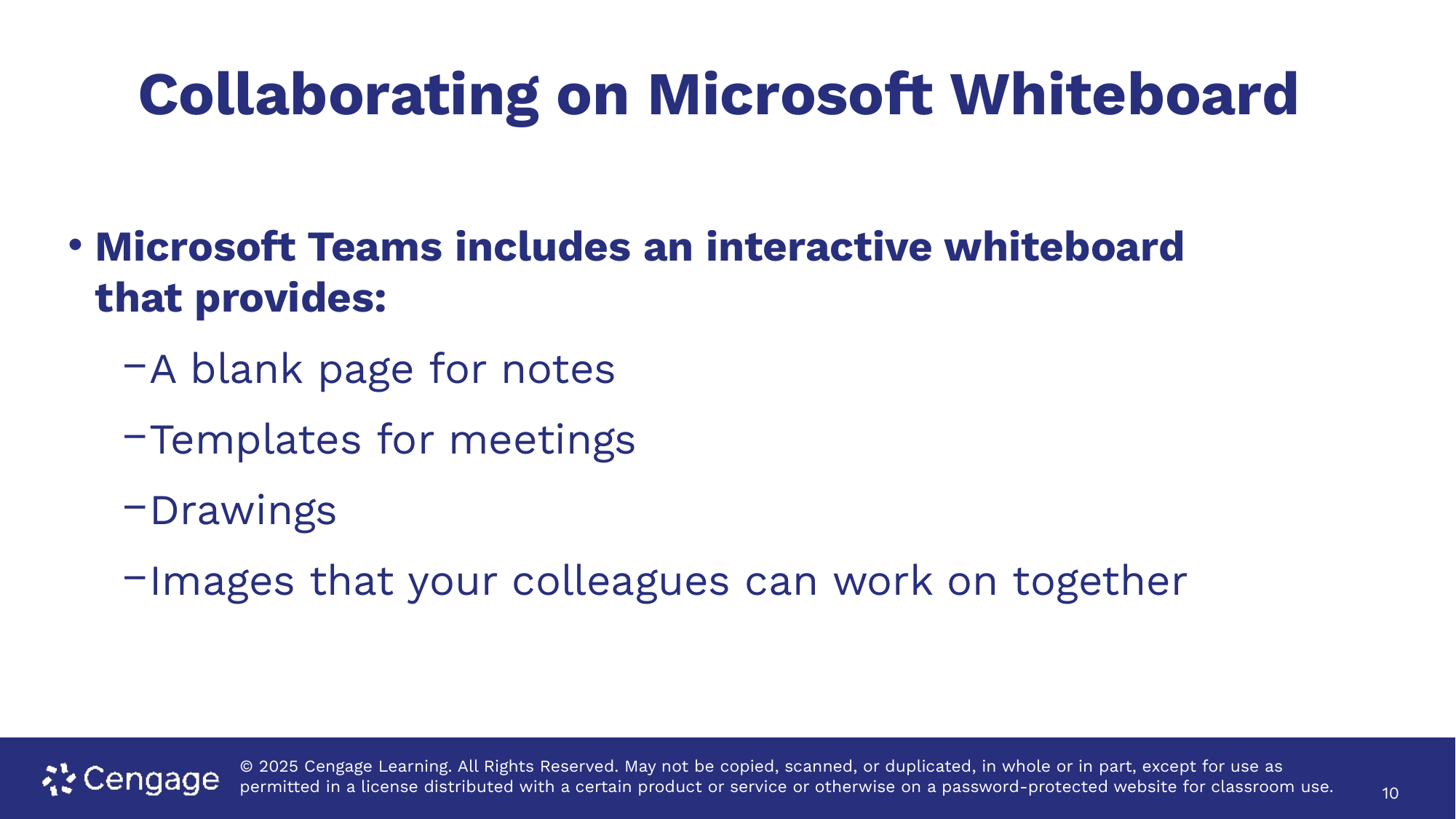

# Collaborating on Microsoft Whiteboard
Microsoft Teams includes an interactive whiteboard that provides:
A blank page for notes
Templates for meetings
Drawings
Images that your colleagues can work on together